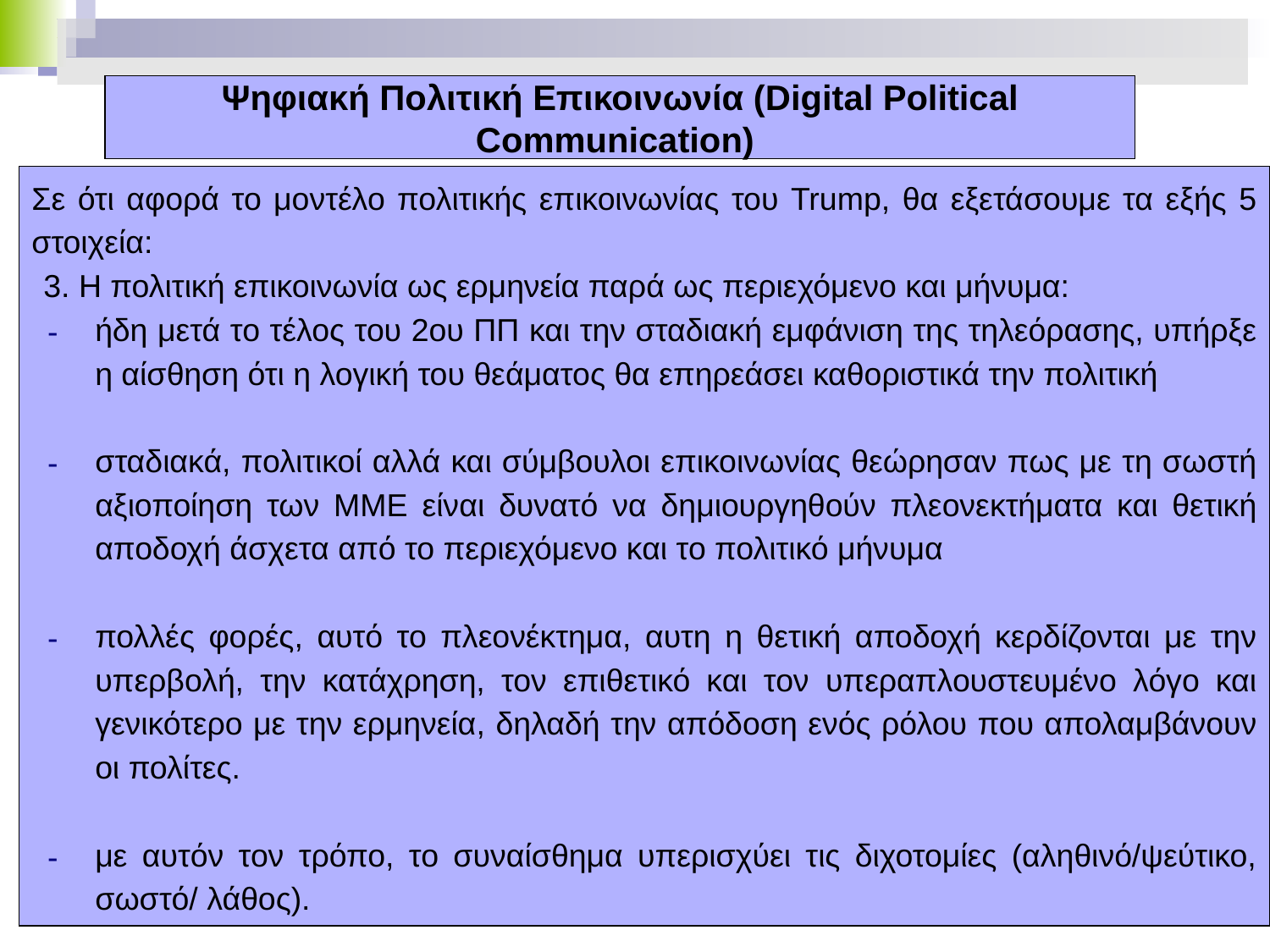

# Ψηφιακή Πολιτική Επικοινωνία (Digital Political Communication)
Σε ότι αφορά το μοντέλο πολιτικής επικοινωνίας του Trump, θα εξετάσουμε τα εξής 5 στοιχεία:
3. Η πολιτική επικοινωνία ως ερμηνεία παρά ως περιεχόμενο και μήνυμα:
ήδη μετά το τέλος του 2ου ΠΠ και την σταδιακή εμφάνιση της τηλεόρασης, υπήρξε η αίσθηση ότι η λογική του θεάματος θα επηρεάσει καθοριστικά την πολιτική

σταδιακά, πολιτικοί αλλά και σύμβουλοι επικοινωνίας θεώρησαν πως με τη σωστή αξιοποίηση των ΜΜΕ είναι δυνατό να δημιουργηθούν πλεονεκτήματα και θετική αποδοχή άσχετα από το περιεχόμενο και το πολιτικό μήνυμα

πολλές φορές, αυτό το πλεονέκτημα, αυτη η θετική αποδοχή κερδίζονται με την υπερβολή, την κατάχρηση, τον επιθετικό και τον υπεραπλουστευμένο λόγο και γενικότερο με την ερμηνεία, δηλαδή την απόδοση ενός ρόλου που απολαμβάνουν οι πολίτες.

με αυτόν τον τρόπο, το συναίσθημα υπερισχύει τις διχοτομίες (αληθινό/ψεύτικο, σωστό/ λάθος).